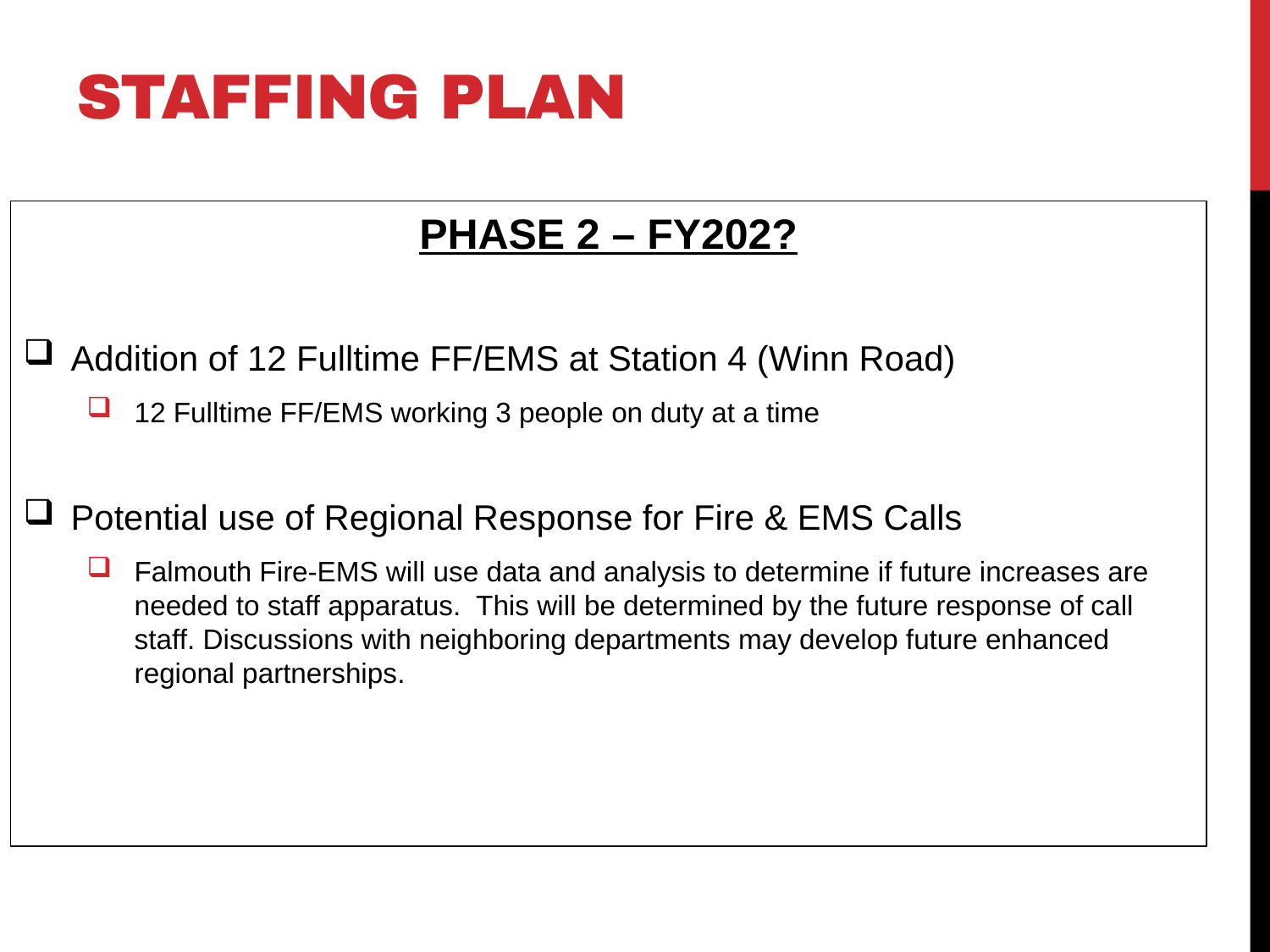

# Staffing PLAN
PHASE 2 – FY202?

Addition of 12 Fulltime FF/EMS at Station 4 (Winn Road)
12 Fulltime FF/EMS working 3 people on duty at a time

Potential use of Regional Response for Fire & EMS Calls
Falmouth Fire-EMS will use data and analysis to determine if future increases are needed to staff apparatus.  This will be determined by the future response of call staff. Discussions with neighboring departments may develop future enhanced regional partnerships.